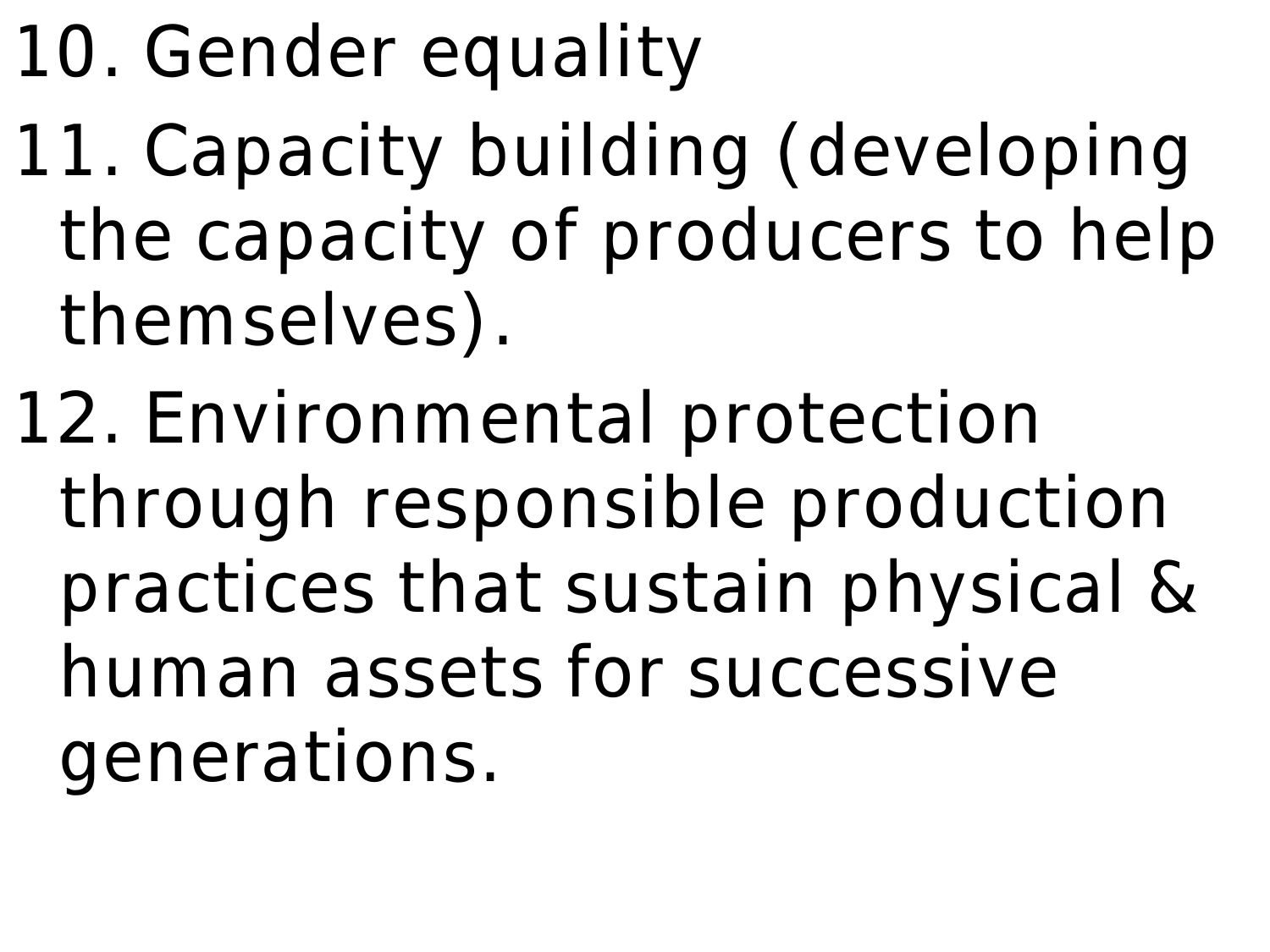

10. Gender equality
11. Capacity building (developing the capacity of producers to help themselves).
12. Environmental protection through responsible production practices that sustain physical & human assets for successive generations.